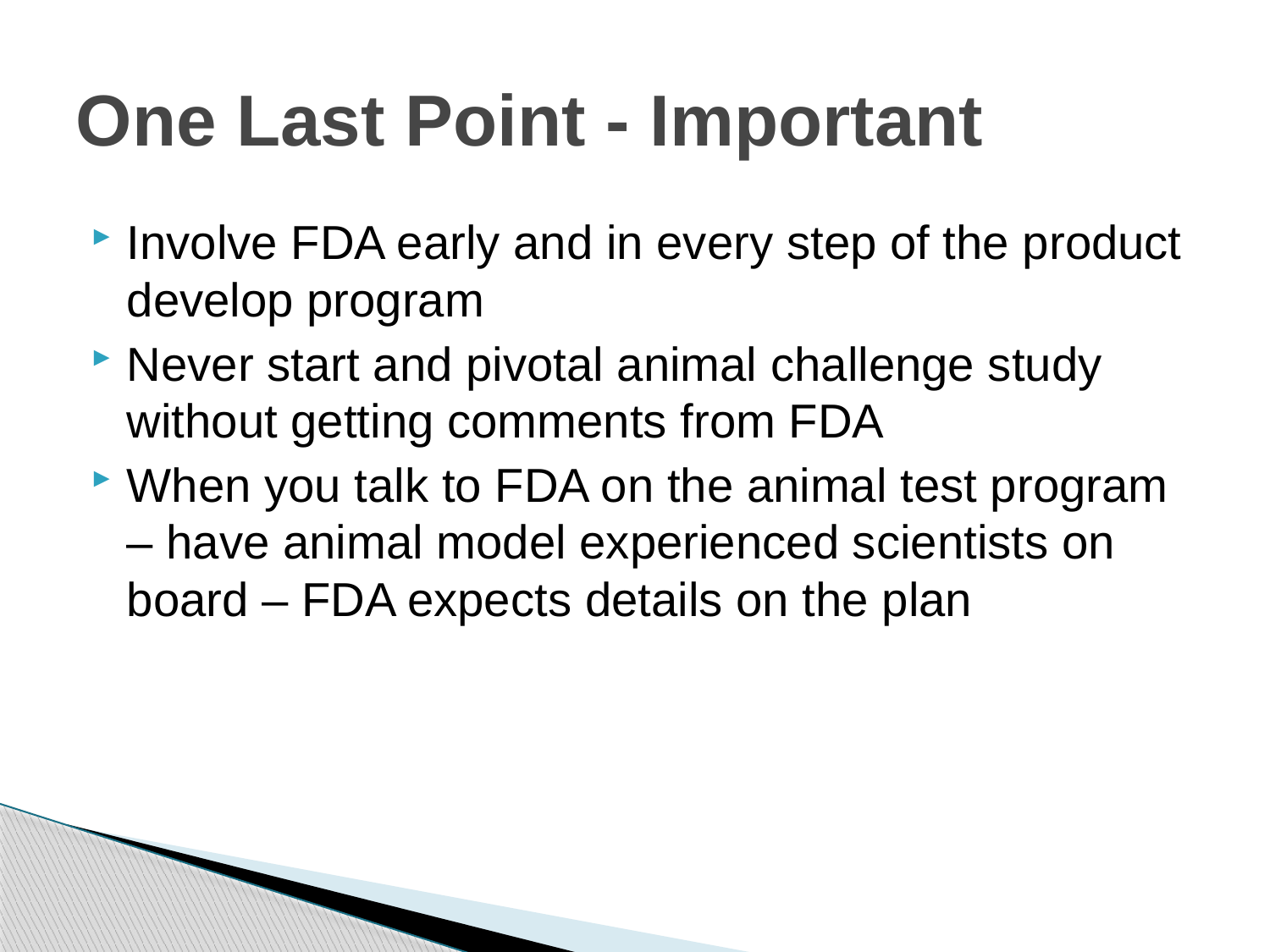

# One Last Point - Important
Involve FDA early and in every step of the product develop program
Never start and pivotal animal challenge study without getting comments from FDA
When you talk to FDA on the animal test program – have animal model experienced scientists on board – FDA expects details on the plan